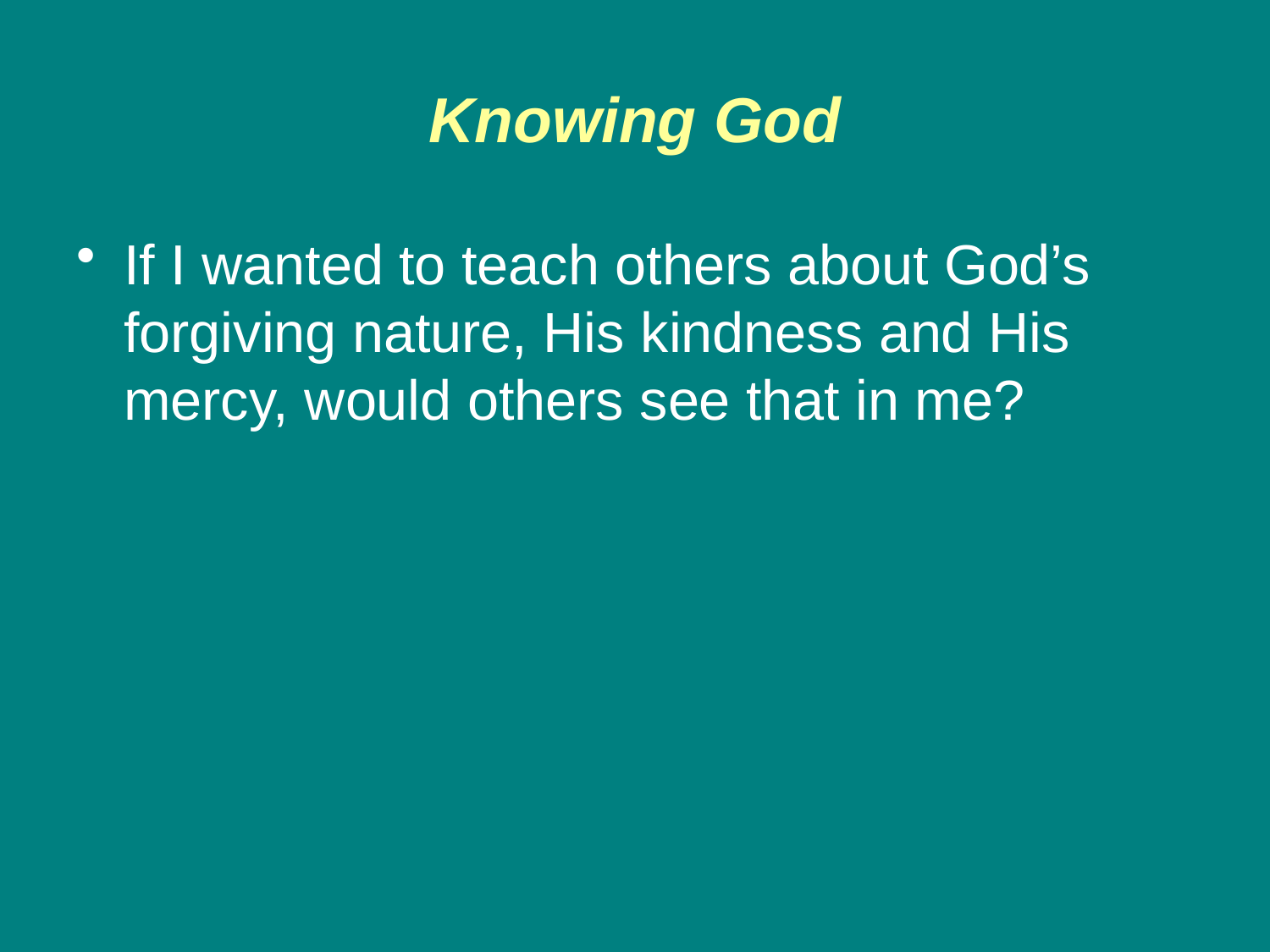

# Knowing God
If I wanted to teach others about God’s forgiving nature, His kindness and His mercy, would others see that in me?